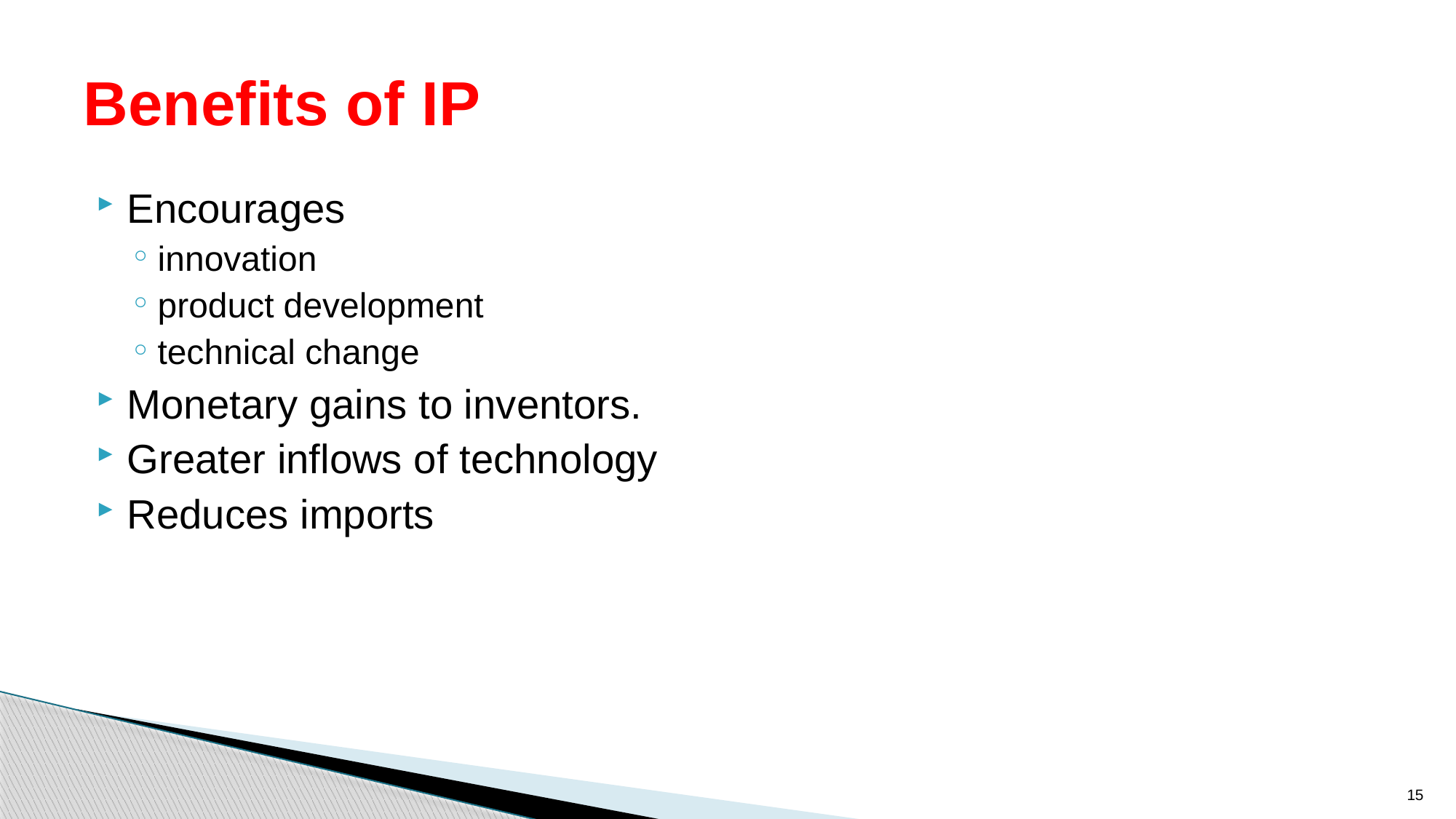

# Benefits of IP
Encourages
innovation
product development
technical change
Monetary gains to inventors.
Greater inflows of technology
Reduces imports
15